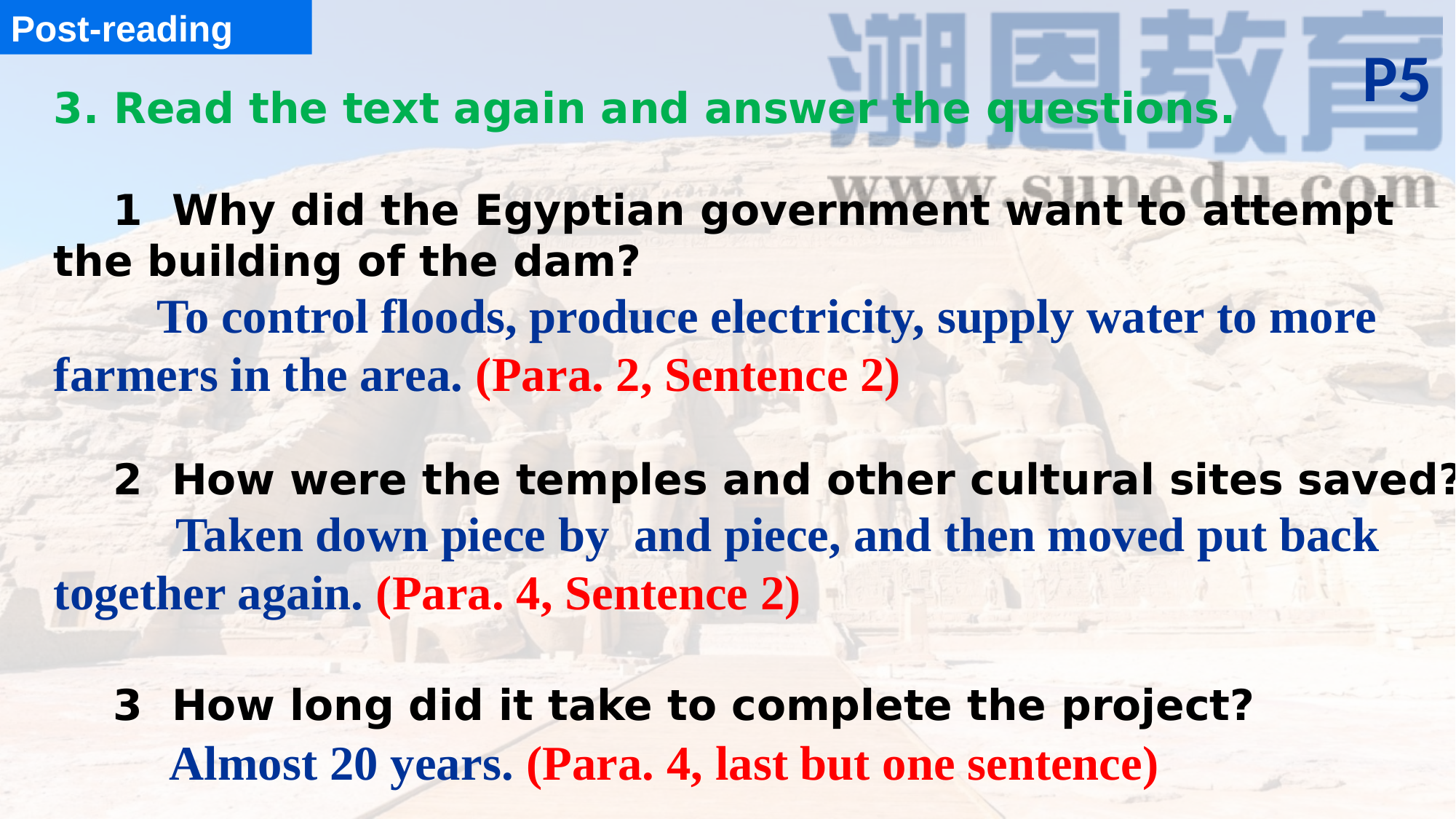

Post-reading
P5
3. Read the text again and answer the questions.

    1  Why did the Egyptian government want to attempt the building of the dam?
       To control floods, produce electricity, supply water to more farmers in the area. (Para. 2, Sentence 2)

    2  How were the temples and other cultural sites saved?
          Taken down piece by  and piece, and then moved put back together again. (Para. 4, Sentence 2)

    3  How long did it take to complete the project?
        Almost 20 years. (Para. 4, last but one sentence)